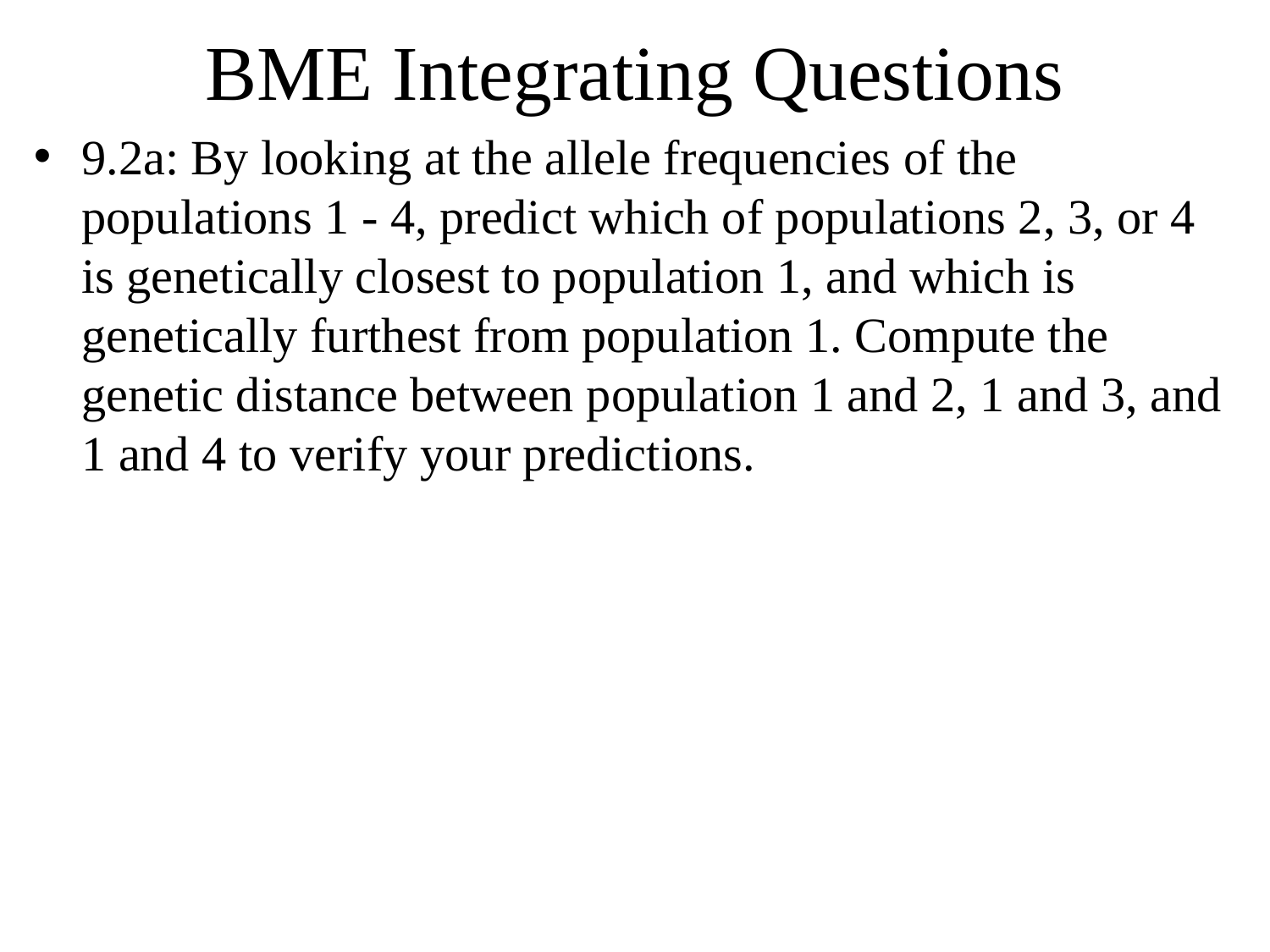

# BME Integrating Questions
9.2a: By looking at the allele frequencies of the populations 1 - 4, predict which of populations 2, 3, or 4 is genetically closest to population 1, and which is genetically furthest from population 1. Compute the genetic distance between population 1 and 2, 1 and 3, and 1 and 4 to verify your predictions.